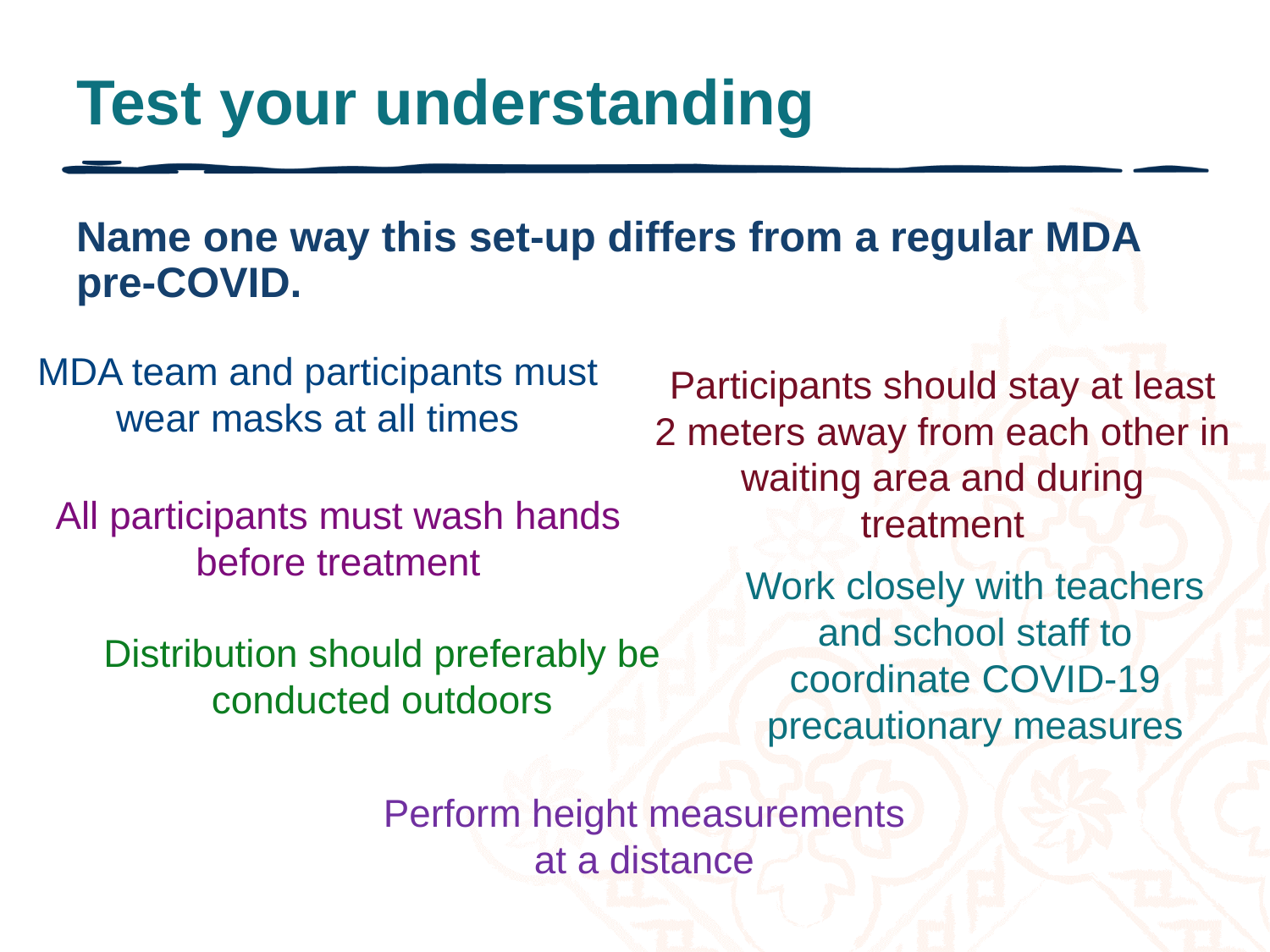

# Test your understanding
Name one way this set-up differs from a regular MDA pre-COVID.

MDA team and participants must wear masks at all times
Participants should stay at least 2 meters away from each other in waiting area and during treatment
All participants must wash hands before treatment
Work closely with teachers and school staff to coordinate COVID-19 precautionary measures

Distribution should preferably be conducted outdoors
Perform height measurements at a distance